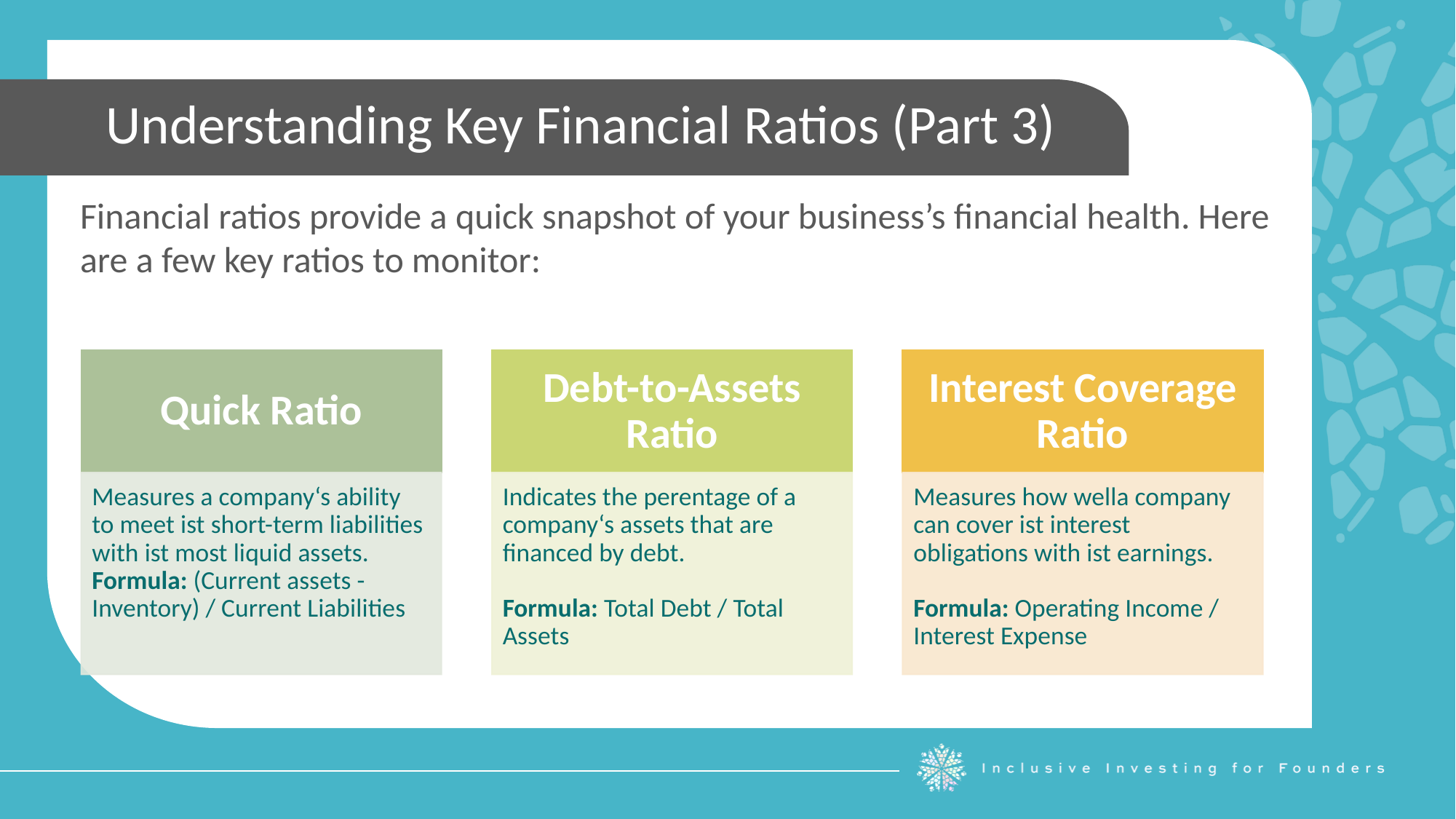

Understanding Key Financial Ratios (Part 3)
Financial ratios provide a quick snapshot of your business’s financial health. Here are a few key ratios to monitor:
Quick Ratio
Measures a company‘s ability to meet ist short-term liabilities with ist most liquid assets.
Formula: (Current assets - Inventory) / Current Liabilities
Debt-to-Assets Ratio
Indicates the perentage of a company‘s assets that are financed by debt.
Formula: Total Debt / Total Assets
Interest Coverage Ratio
Measures how wella company can cover ist interest obligations with ist earnings.
Formula: Operating Income / Interest Expense